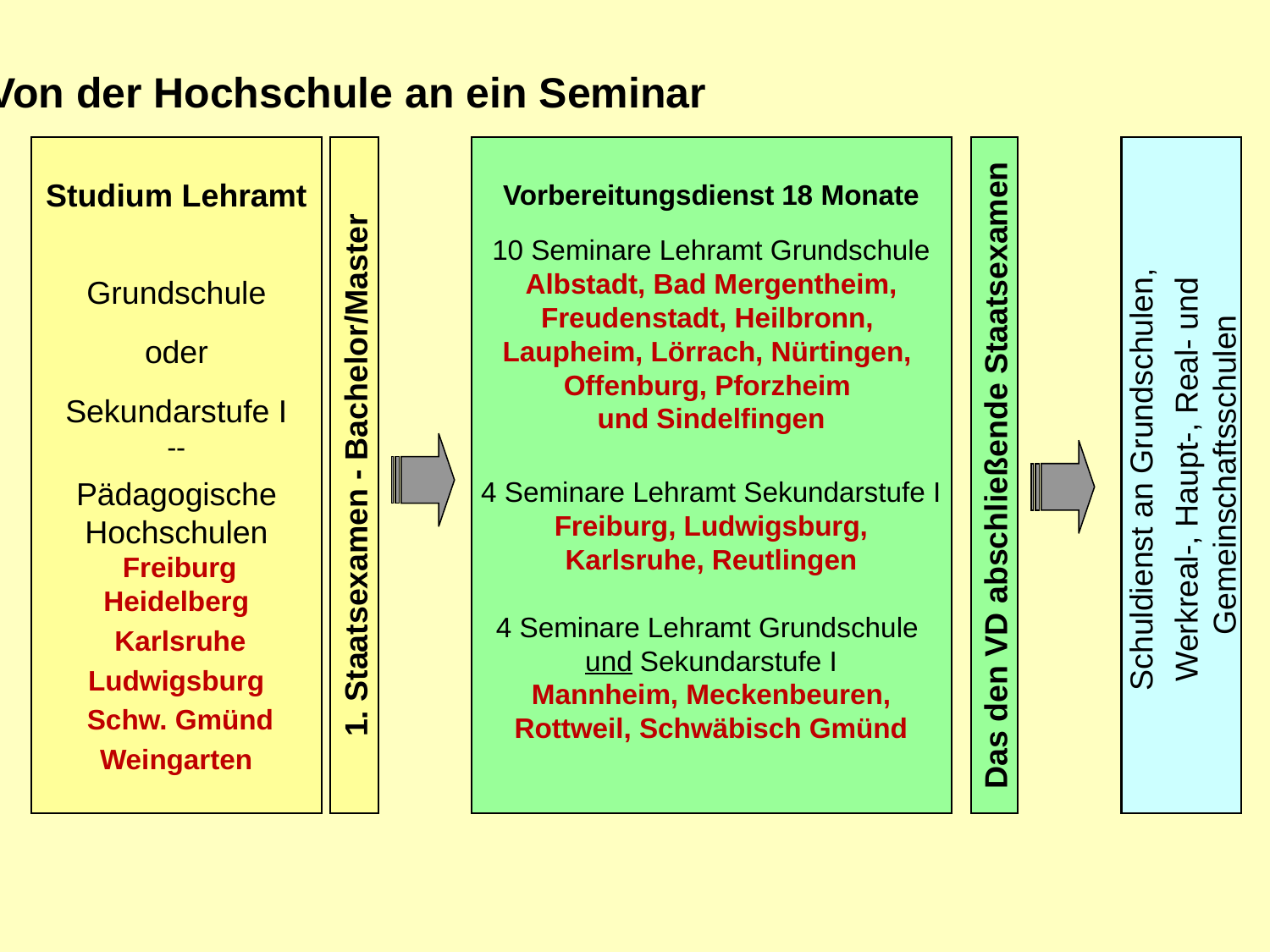

Von der Hochschule an ein Seminar
Studium Lehramt
Grundschule
oder
Sekundarstufe I
--
Pädagogische
Hochschulen
 Freiburg
Heidelberg
 Karlsruhe
 Ludwigsburg
 Schw. Gmünd
Weingarten
1. Staatsexamen - Bachelor/Master
Vorbereitungsdienst 18 Monate
10 Seminare Lehramt Grundschule
Albstadt, Bad Mergentheim,
Freudenstadt, Heilbronn,
Laupheim, Lörrach, Nürtingen,
Offenburg, Pforzheim
und Sindelfingen

4 Seminare Lehramt Sekundarstufe I
Freiburg, Ludwigsburg,
Karlsruhe, Reutlingen
4 Seminare Lehramt Grundschule
und Sekundarstufe I
Mannheim, Meckenbeuren,
Rottweil, Schwäbisch Gmünd
Schuldienst an Grundschulen,
Werkreal-, Haupt-, Real- und
Gemeinschaftsschulen

Das den VD abschließende Staatsexamen